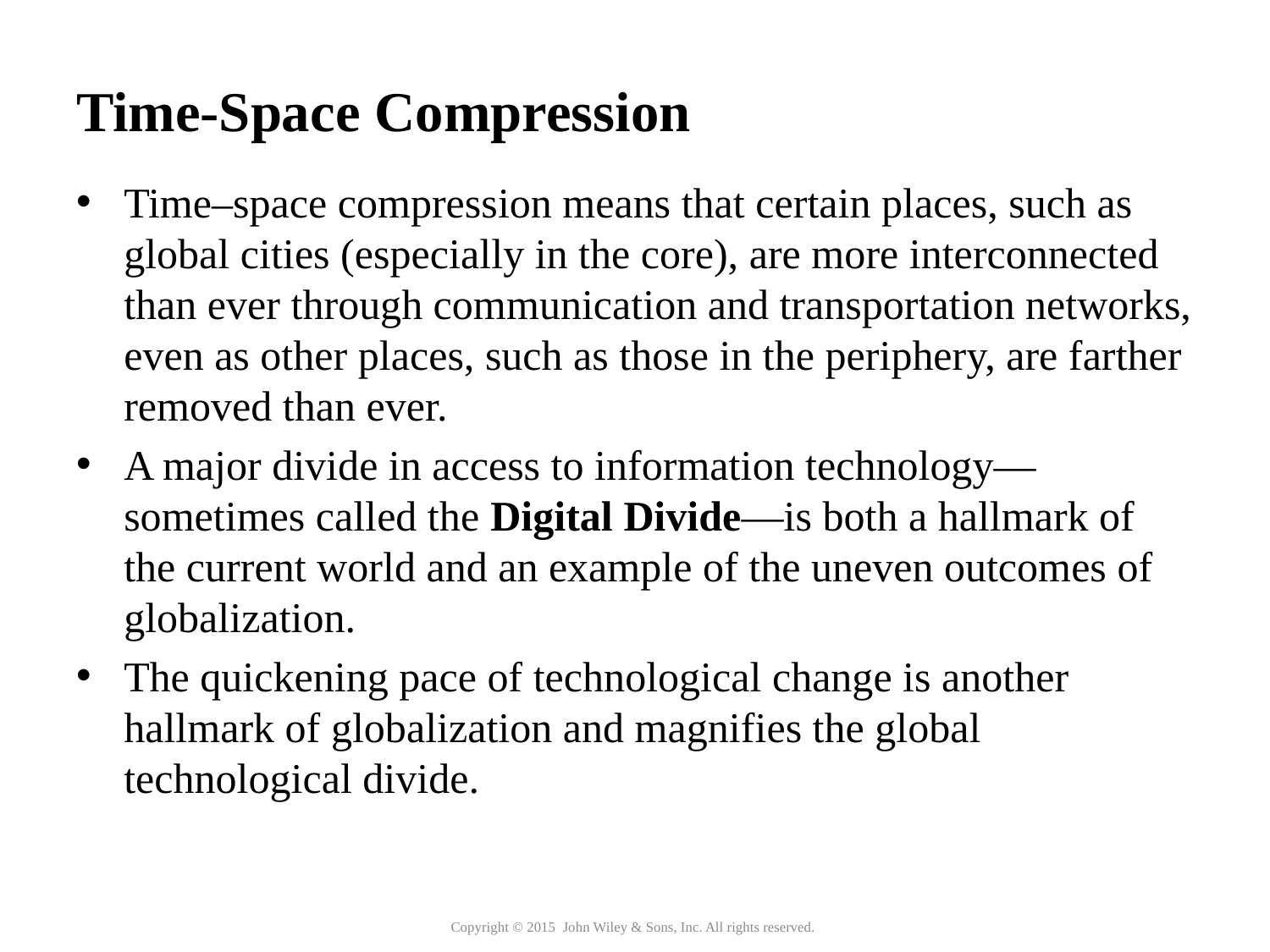

# Time-Space Compression
Time–space compression means that certain places, such as global cities (especially in the core), are more interconnected than ever through communication and transportation networks, even as other places, such as those in the periphery, are farther removed than ever.
A major divide in access to information technology—sometimes called the Digital Divide—is both a hallmark of the current world and an example of the uneven outcomes of globalization.
The quickening pace of technological change is another hallmark of globalization and magnifies the global technological divide.
Copyright © 2015  John Wiley & Sons, Inc. All rights reserved.